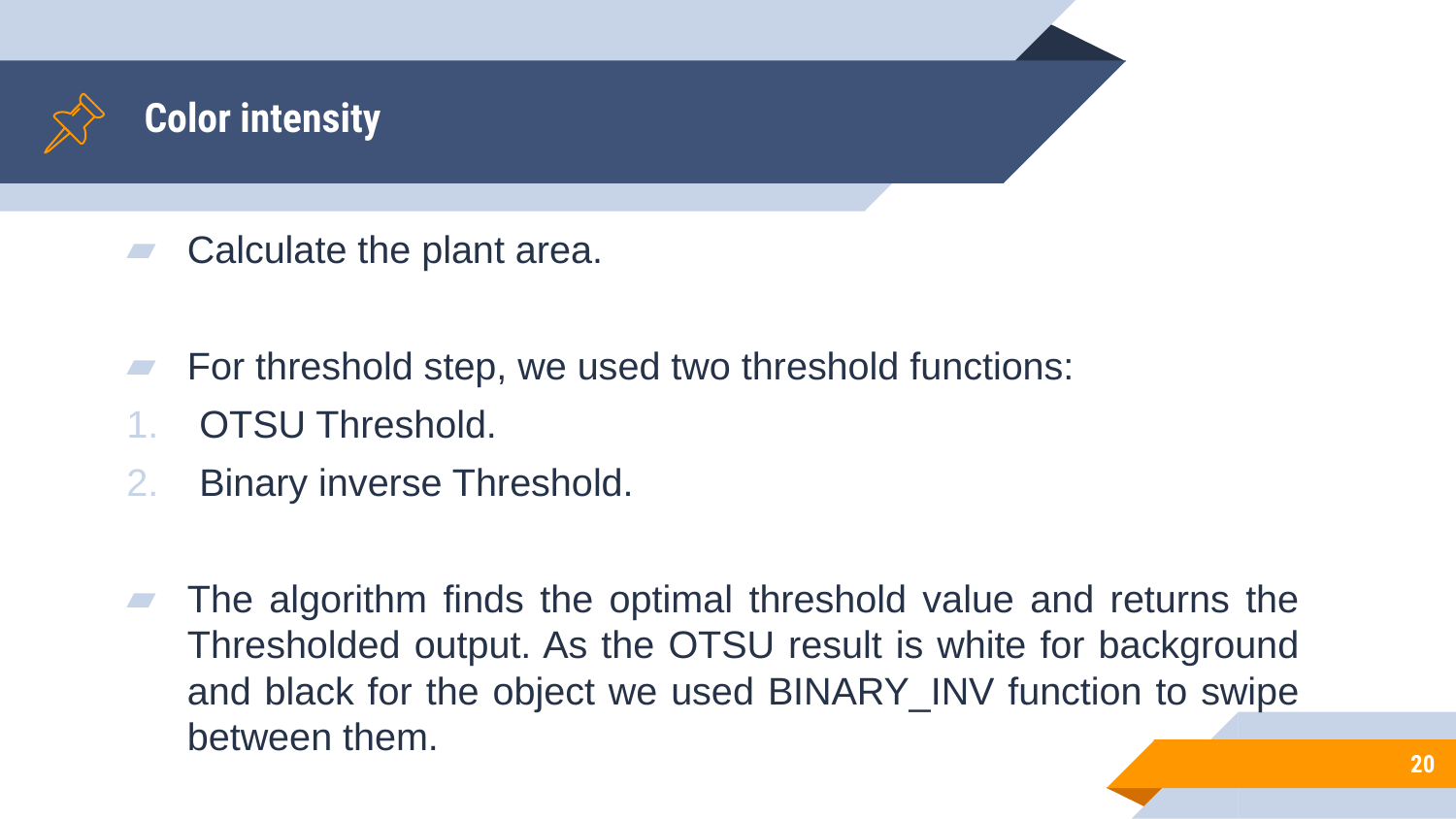

# Color intensity

Calculate the plant area.

For threshold step, we used two threshold functions:
OTSU Threshold.
Binary inverse Threshold.

The algorithm finds the optimal threshold value and returns the Thresholded output. As the OTSU result is white for background and black for the object we used BINARY_INV function to swipe between them.
20